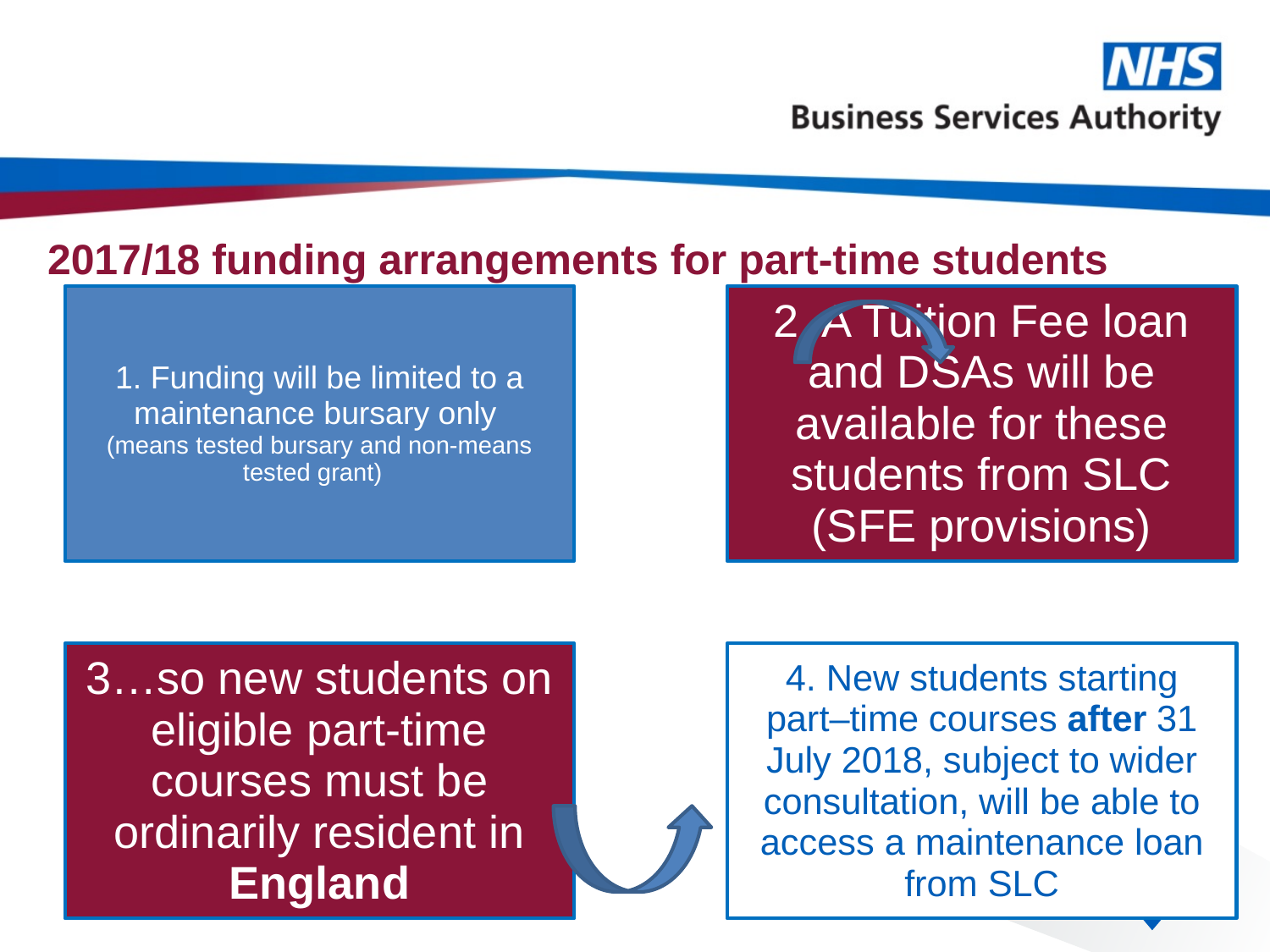

# 2017/18 funding arrangements for part-time students
1. Funding will be limited to a maintenance bursary only
(means tested bursary and non-means tested grant)
2. A Tuition Fee loan and DSAs will be available for these students from SLC (SFE provisions)
3…so new students on eligible part-time courses must be ordinarily resident in England